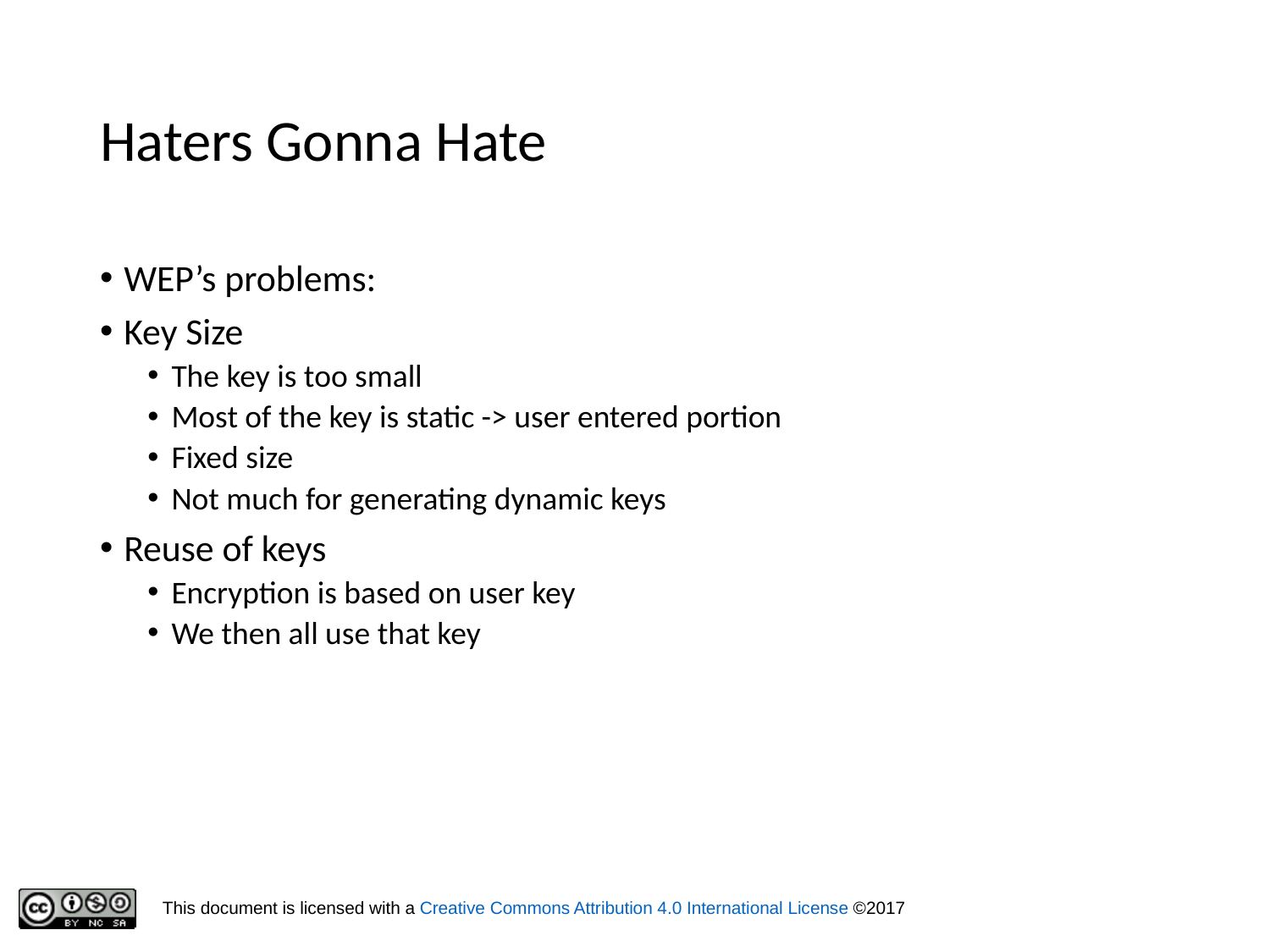

# Haters Gonna Hate
WEP’s problems:
Key Size
The key is too small
Most of the key is static -> user entered portion
Fixed size
Not much for generating dynamic keys
Reuse of keys
Encryption is based on user key
We then all use that key